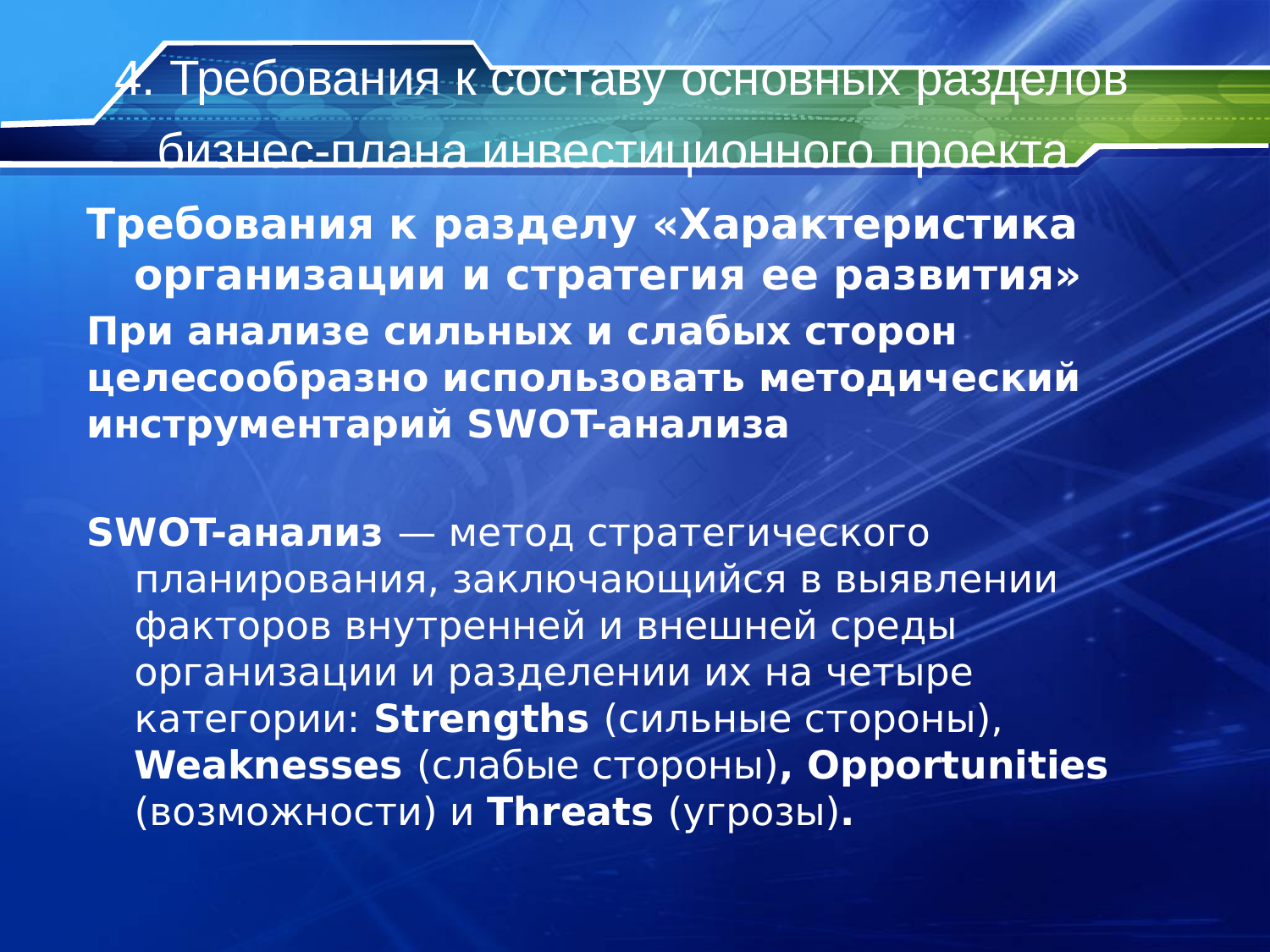

# 4. Требования к составу основных разделов бизнес-плана инвестиционного проекта
Требования к разделу «Характеристика организации и стратегия ее развития»
При анализе сильных и слабых сторон целесообразно использовать методический инструментарий SWOT-анализа

SWOT-анализ — метод стратегического планирования, заключающийся в выявлении факторов внутренней и внешней среды организации и разделении их на четыре категории: Strengths (сильные стороны), Weaknesses (слабые стороны), Opportunities (возможности) и Threats (угрозы).